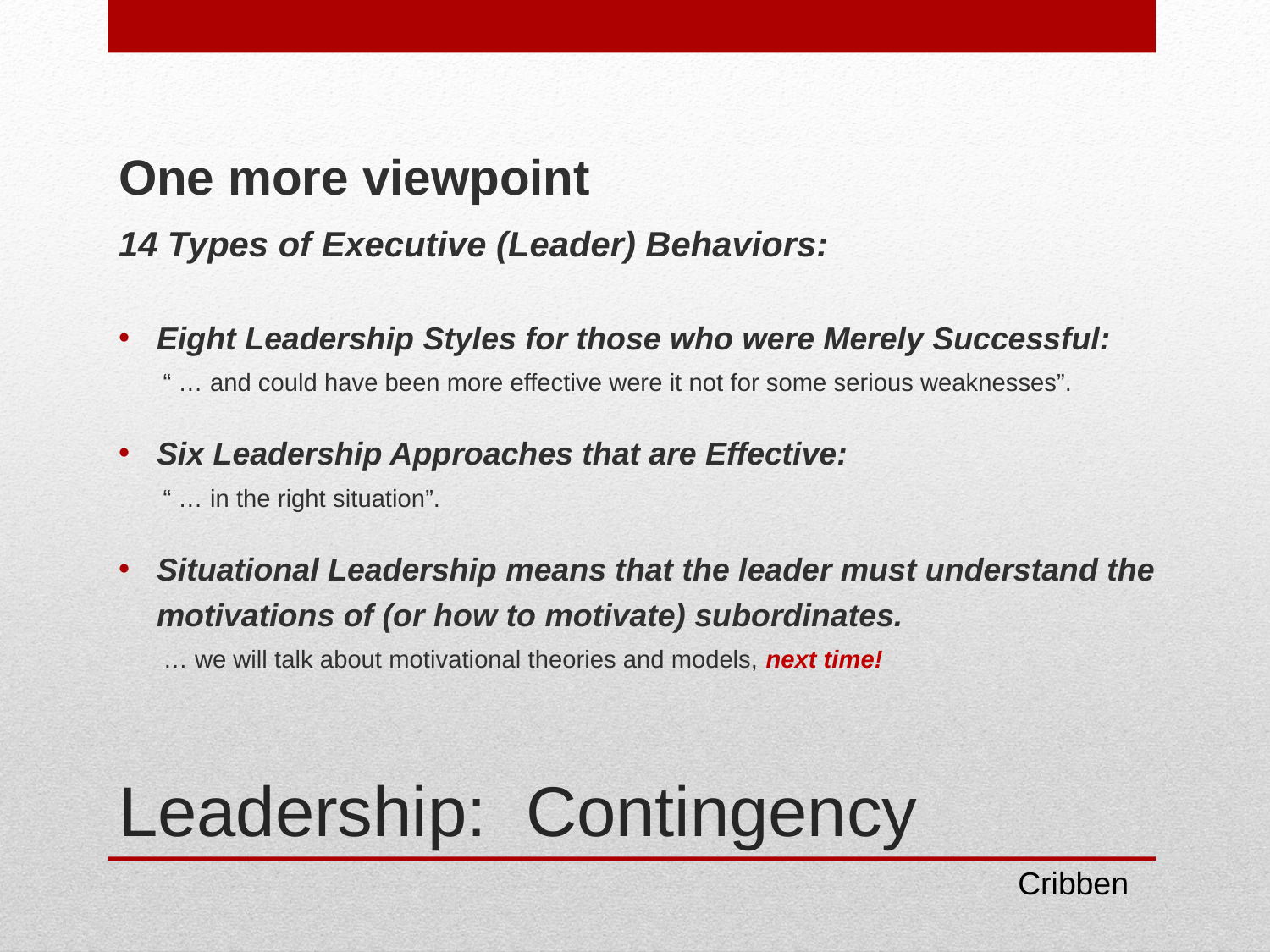

One more viewpoint
14 Types of Executive (Leader) Behaviors:

Eight Leadership Styles for those who were Merely Successful:
“ … and could have been more effective were it not for some serious weaknesses”.

Six Leadership Approaches that are Effective:
“ … in the right situation”.

Situational Leadership means that the leader must understand the motivations of (or how to motivate) subordinates.
… we will talk about motivational theories and models, next time!

# Leadership:  Contingency
Cribben